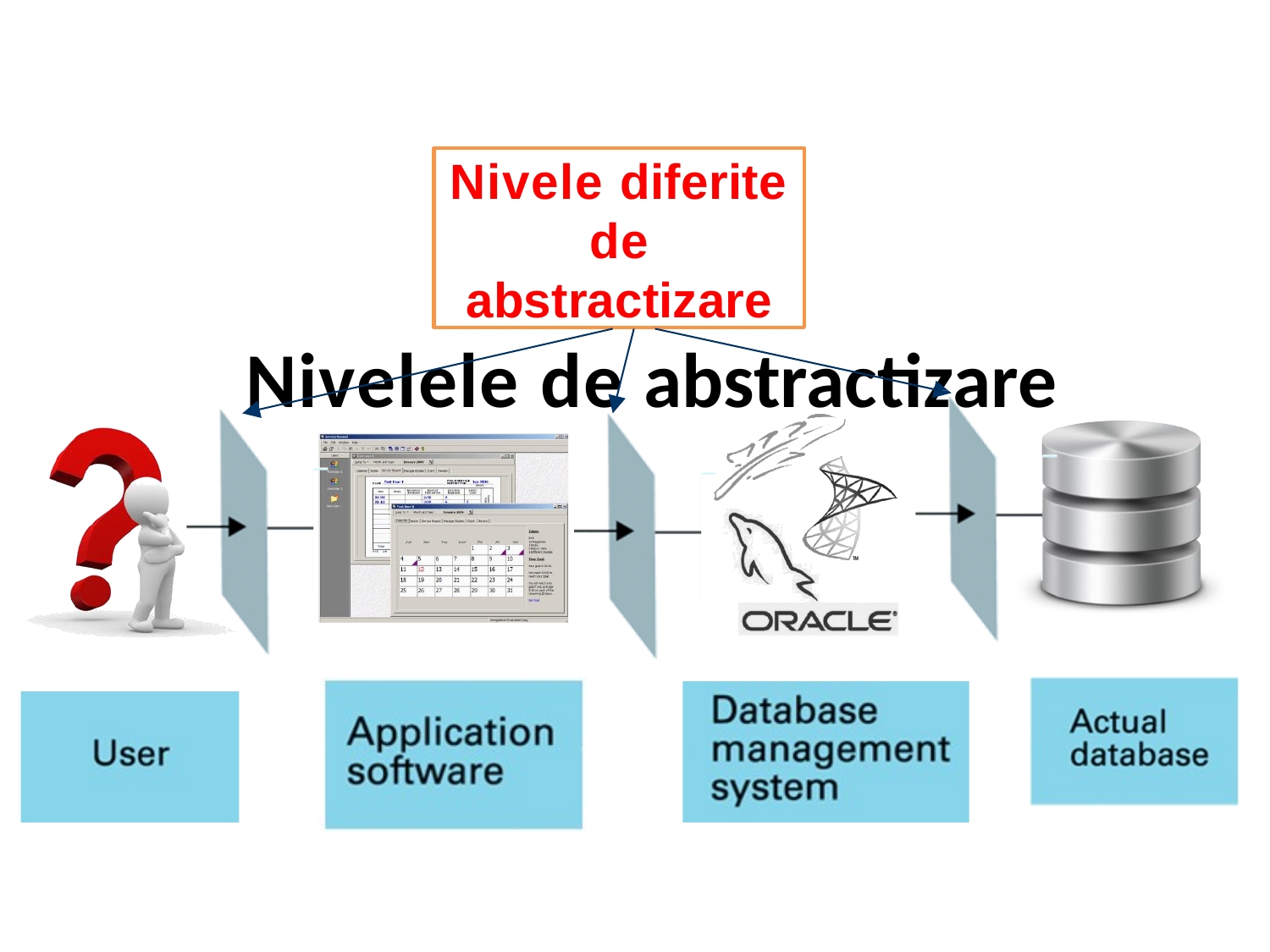

Nivele diferite  de abstractizare

# Nivelele de abstractizare